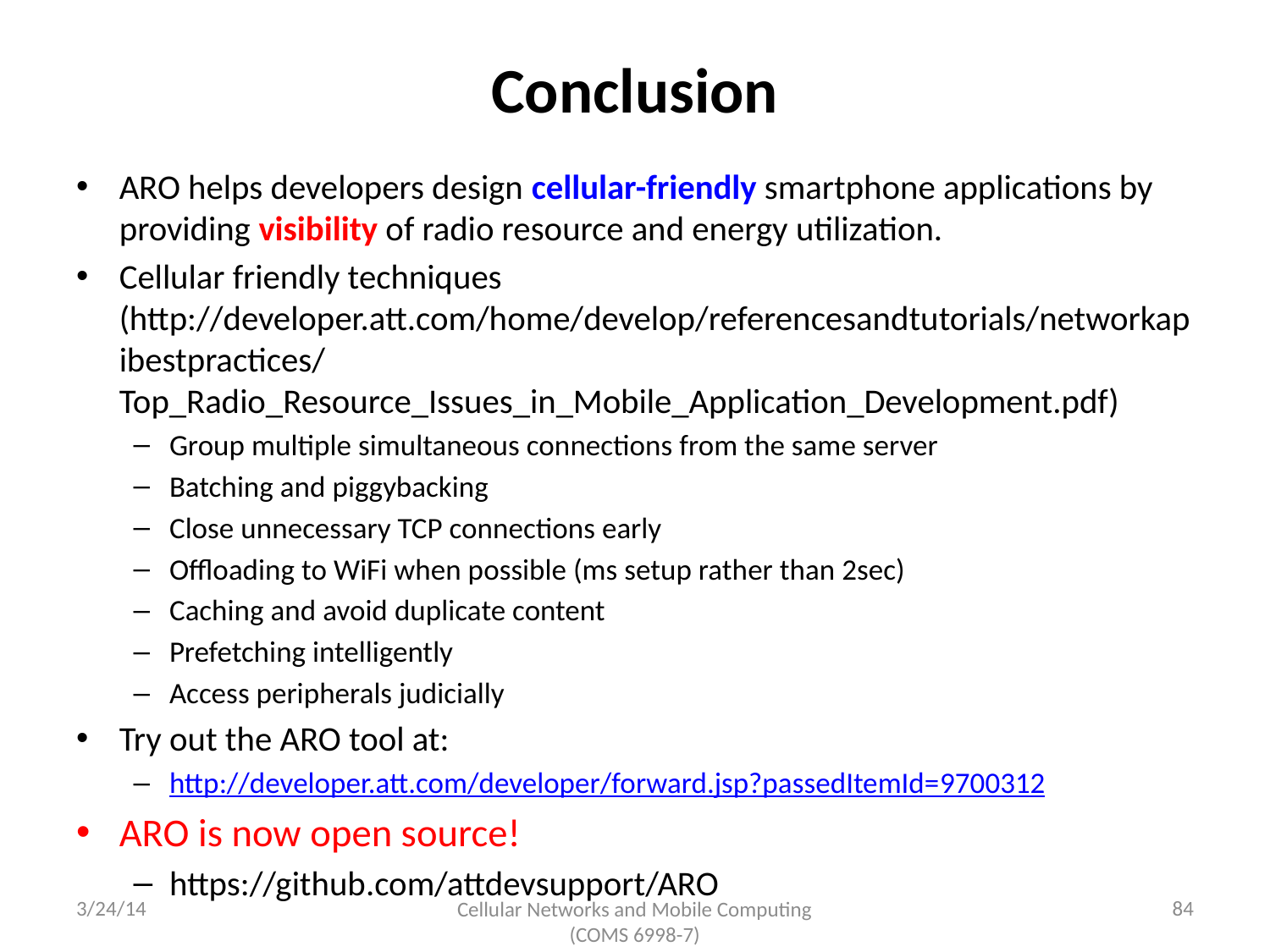

# Conclusion
ARO helps developers design cellular-friendly smartphone applications by providing visibility of radio resource and energy utilization.
Cellular friendly techniques (http://developer.att.com/home/develop/referencesandtutorials/networkapibestpractices/Top_Radio_Resource_Issues_in_Mobile_Application_Development.pdf)
Group multiple simultaneous connections from the same server
Batching and piggybacking
Close unnecessary TCP connections early
Offloading to WiFi when possible (ms setup rather than 2sec)
Caching and avoid duplicate content
Prefetching intelligently
Access peripherals judicially
Try out the ARO tool at:
http://developer.att.com/developer/forward.jsp?passedItemId=9700312
ARO is now open source!
https://github.com/attdevsupport/ARO

3/24/14
84
Cellular Networks and Mobile Computing (COMS 6998-7)